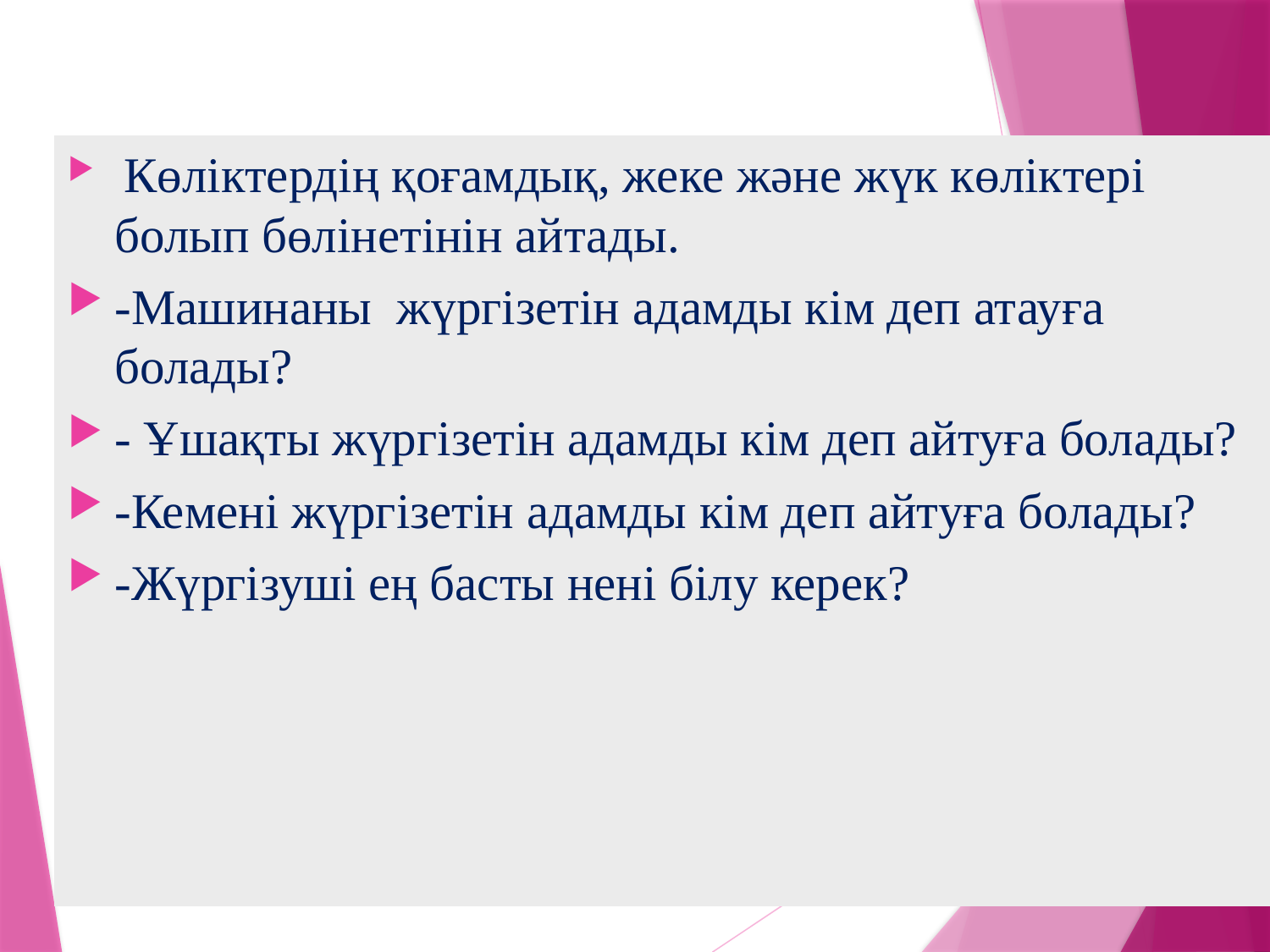

#
 Көліктердің қоғамдық, жеке және жүк көліктері болып бөлінетінін айтады.
-Машинаны  жүргізетін адамды кім деп атауға болады?
- Ұшақты жүргізетін адамды кім деп айтуға болады?
-Кемені жүргізетін адамды кім деп айтуға болады?
-Жүргізуші ең басты нені білу керек?